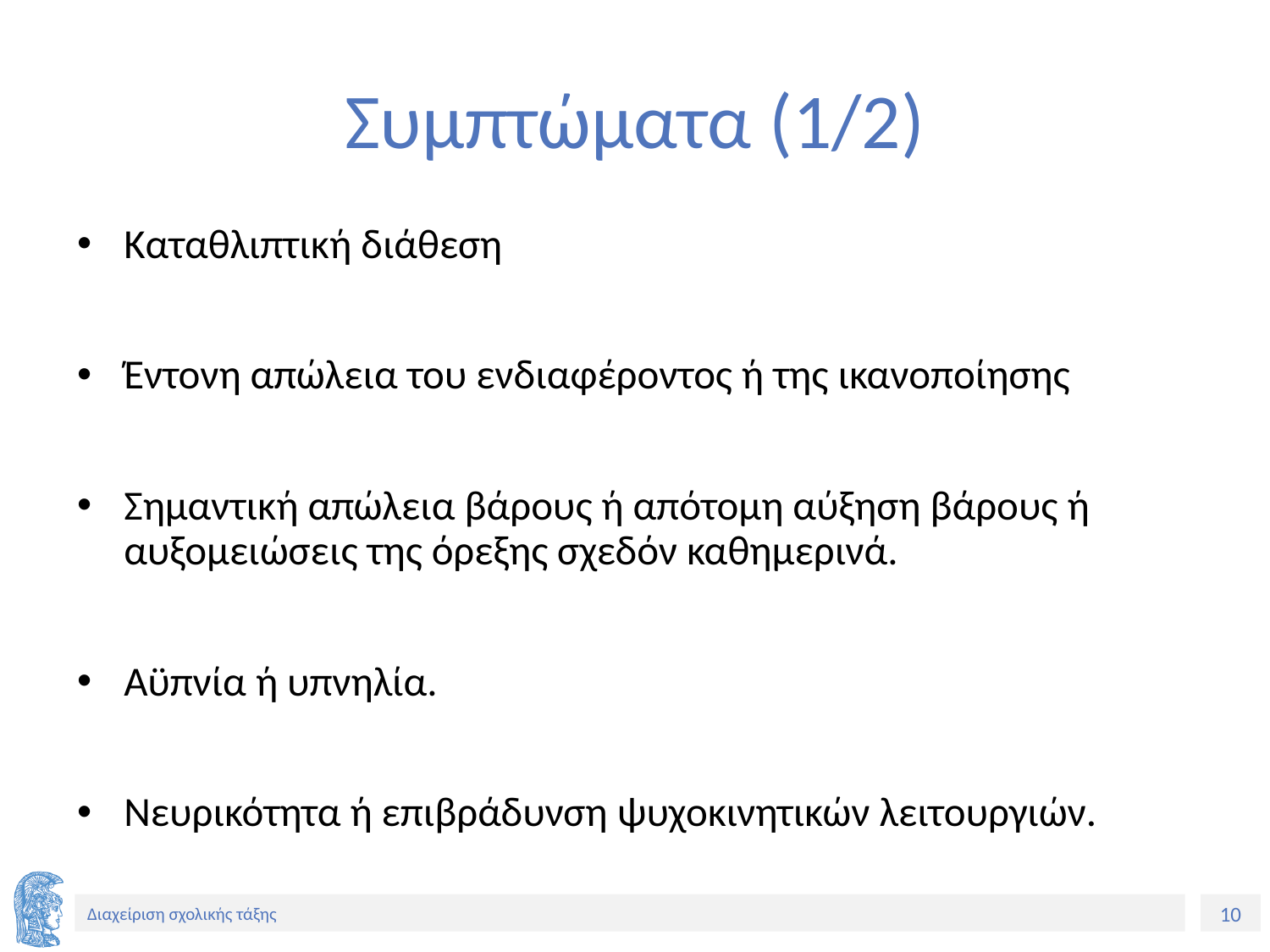

# Συμπτώματα (1/2)
Καταθλιπτική διάθεση

Έντονη απώλεια του ενδιαφέροντος ή της ικανοποίησης

Σημαντική απώλεια βάρους ή απότομη αύξηση βάρους ή αυξομειώσεις της όρεξης σχεδόν καθημερινά.

Αϋπνία ή υπνηλία.

Νευρικότητα ή επιβράδυνση ψυχοκινητικών λειτουργιών.